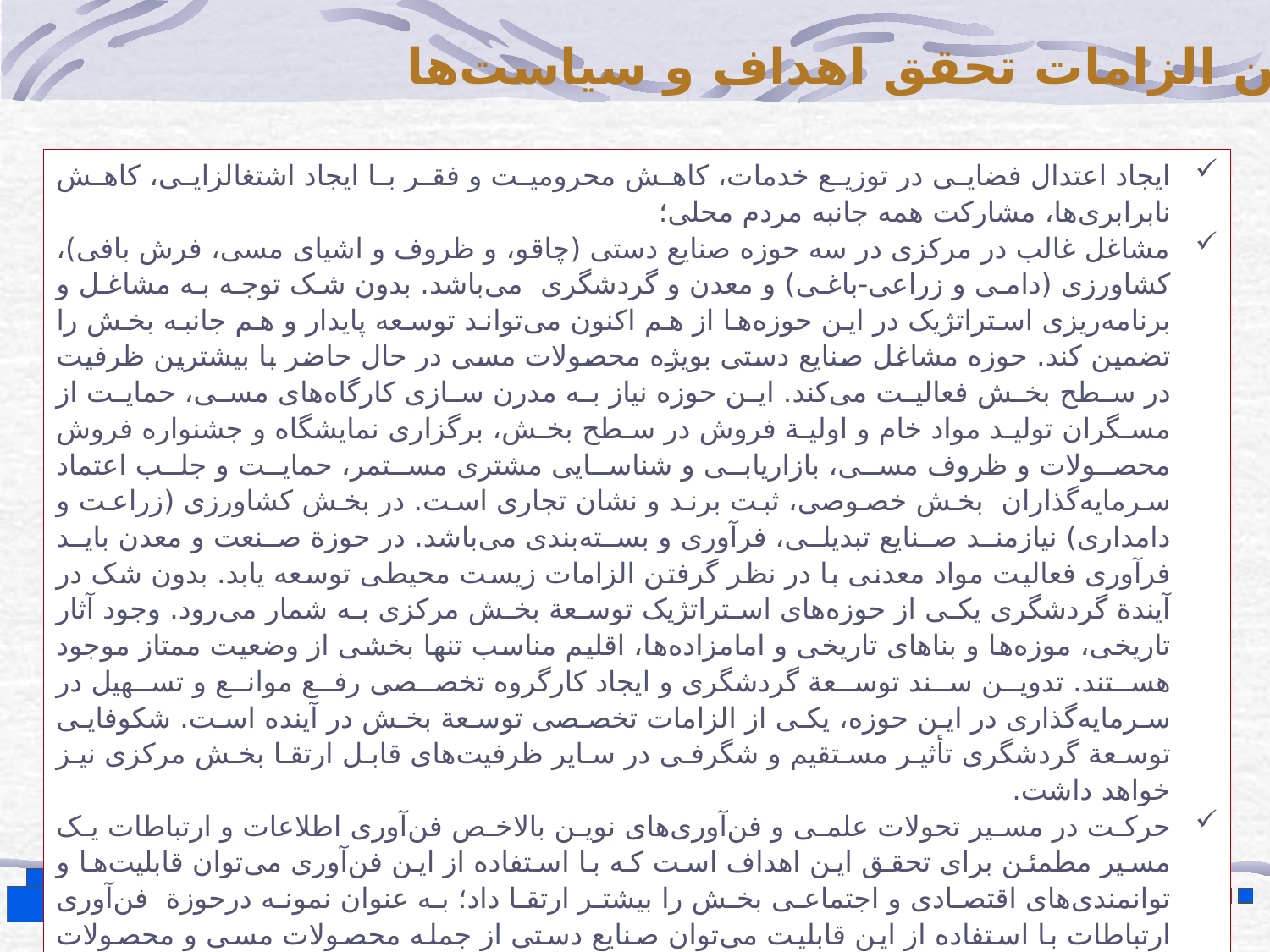

تعیین الزامات تحقق اهداف و سیاست‌ها
ایجاد اعتدال فضایی در توزیع خدمات، کاهش محرومیت و فقر با ایجاد اشتغالزایی، کاهش نابرابری‌ها، مشارکت همه جانبه مردم محلی؛
مشاغل غالب در مرکزی در سه حوزه صنایع دستی (چاقو، و ظروف و اشیای مسی، فرش بافی)، کشاورزی (دامی و زراعی-باغی) و معدن و گردشگری  می‌باشد. بدون شک توجه به مشاغل و برنامه‌ریزی استراتژیک در این حوزه‌ها از هم اکنون می‌تواند توسعه پایدار و هم جانبه بخش را تضمین کند. حوزه مشاغل صنایع دستی بویژه محصولات مسی در حال حاضر با بیشترین ظرفیت در سطح بخش فعالیت می‌کند. این حوزه نیاز به مدرن سازی کارگاه‌های مسی، حمایت از مسگران تولید مواد خام و اولیة فروش در سطح بخش، برگزاری نمایشگاه و جشنواره فروش محصولات و ظروف مسی، بازاریابی و شناسایی مشتری مستمر، حمایت و جلب اعتماد سرمایه‌گذاران  بخش خصوصی، ثبت برند و نشان تجاری است. در بخش کشاورزی (زراعت و دامداری) نیازمند صنایع تبدیلی، فرآوری و بسته‌بندی می‌باشد. در حوزة صنعت و معدن باید فرآوری فعالیت مواد معدنی با در نظر گرفتن الزامات زیست محیطی توسعه یابد. بدون شک در آیندة گردشگری یکی از حوزه‌های استراتژیک توسعة بخش مرکزی به شمار می‌رود. وجود آثار تاریخی، موزه‌ها و بناهای تاریخی و امامزاده‌ها، اقلیم مناسب تنها بخشی از وضعیت ممتاز موجود هستند. تدوین سند توسعة گردشگری و ایجاد کار‌گروه تخصصی رفع موانع و تسهیل در سرمایه‌گذاری در این حوزه، یکی از الزامات تخصصی توسعة بخش در آینده است. شکوفایی توسعة گردشگری تأثیر مستقیم و شگرفی در سایر ظرفیت‌های قابل ارتقا بخش مرکزی نیز خواهد داشت.
حرکت در مسیر تحولات علمی و فن‌آوری‌های نوین بالاخص فن‌آوری اطلاعات و ارتباطات یک مسیر مطمئن برای تحقق این اهداف است که با استفاده از این فن‌آوری می‌توان قابلیت‌ها و توانمندی‌های اقتصادی و اجتماعی بخش را بیشتر ارتقا داد؛ به عنوان نمونه درحوزة  فن‌آوری ارتباطات با استفاده از این قابلیت می‌توان صنایع دستی از جمله محصولات مسی و محصولات کشاورزی ویژه بخش را به عرصة نمایش گذاشت. سایت‌های با سلام، کتدیلر، کالا روستا و اینفلوئنسرها نمونه‌ایی از سایت‌هایی اینترنتی می‌باشند که برای معرفی و  فروش محصولات تولیدی روستاها کاربرد دارند.